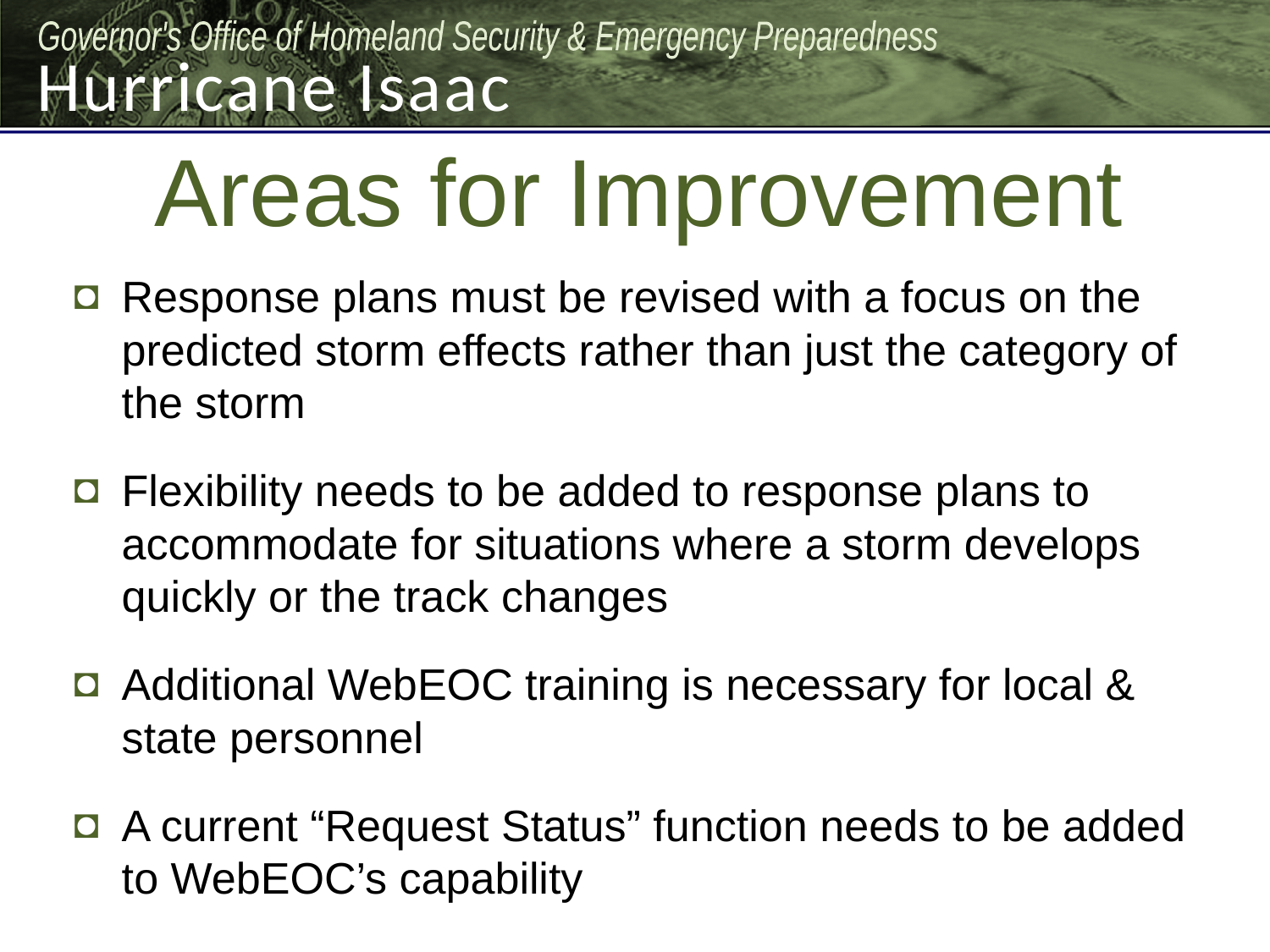

# Areas for Improvement
Response plans must be revised with a focus on the predicted storm effects rather than just the category of the storm
Flexibility needs to be added to response plans to accommodate for situations where a storm develops quickly or the track changes
Additional WebEOC training is necessary for local & state personnel
A current “Request Status” function needs to be added to WebEOC’s capability